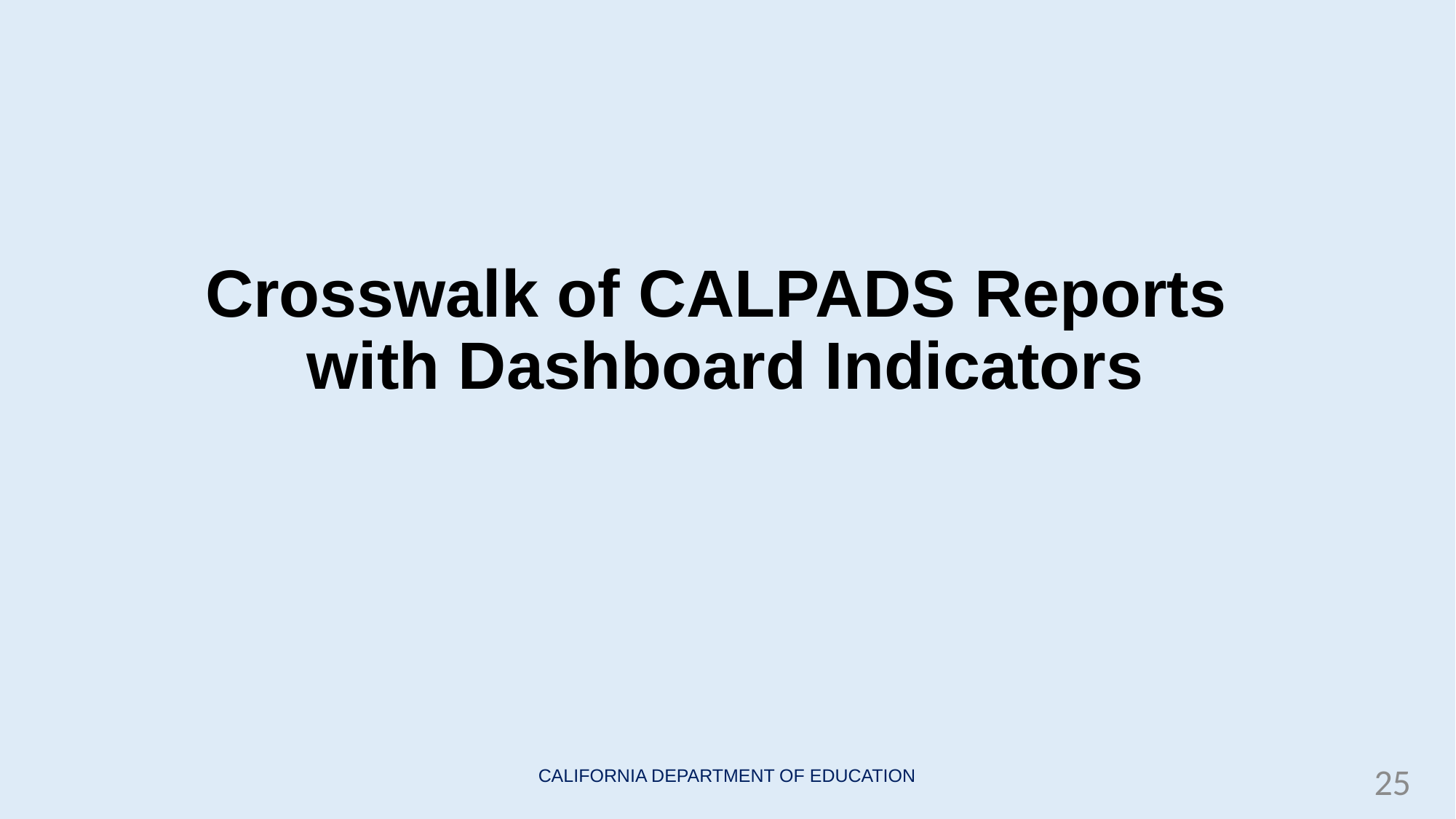

# Crosswalk of CALPADS Reports with Dashboard Indicators
25